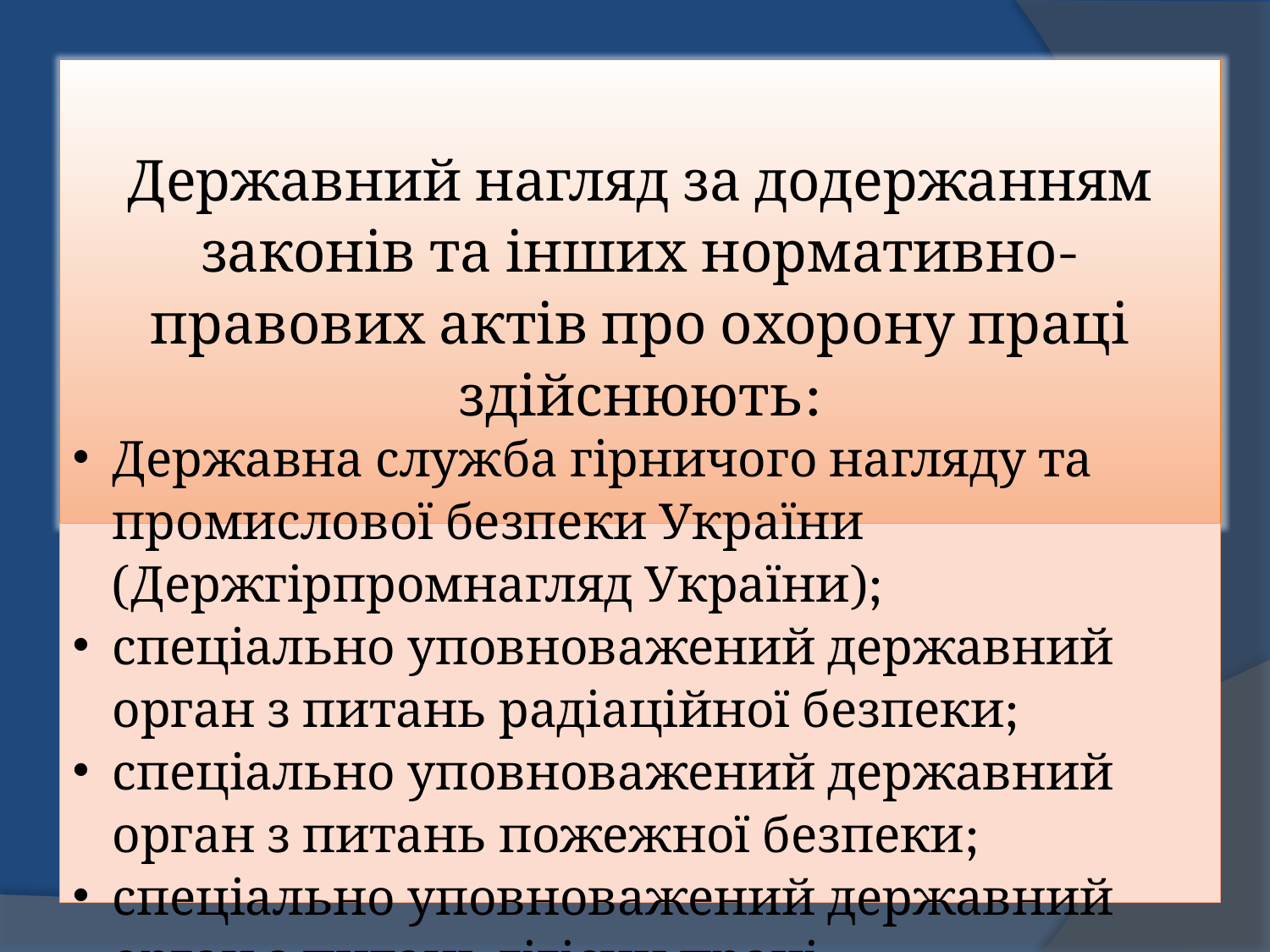

Державний нагляд за додержанням законів та інших нормативно-правових актів про охорону праці здійснюють:
Державна служба гірничого нагляду та промислової безпеки України (Держгірпромнагляд України);
спеціально уповноважений державний орган з питань радіаційної безпеки;
спеціально уповноважений державний орган з питань пожежної безпеки;